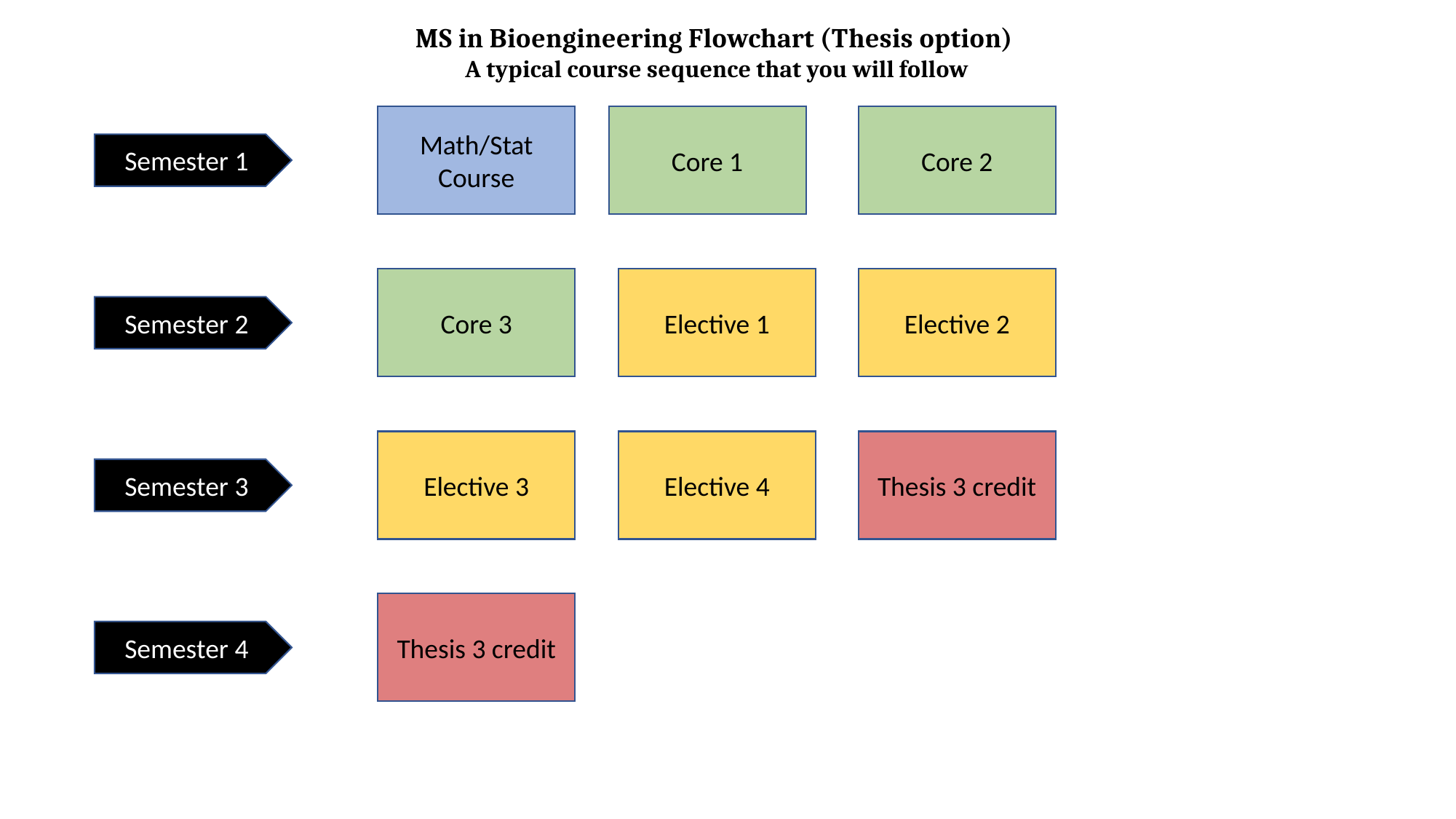

MS in Bioengineering Flowchart (Thesis option)  A typical course sequence that you will follow
Math/Stat Course
Core 1
Core 2
Semester 1
Elective 2
Elective 1
Core 3
Semester 2
Thesis 3 credit
Elective 3
Elective 4
Semester 3
Thesis 3 credit
Semester 4